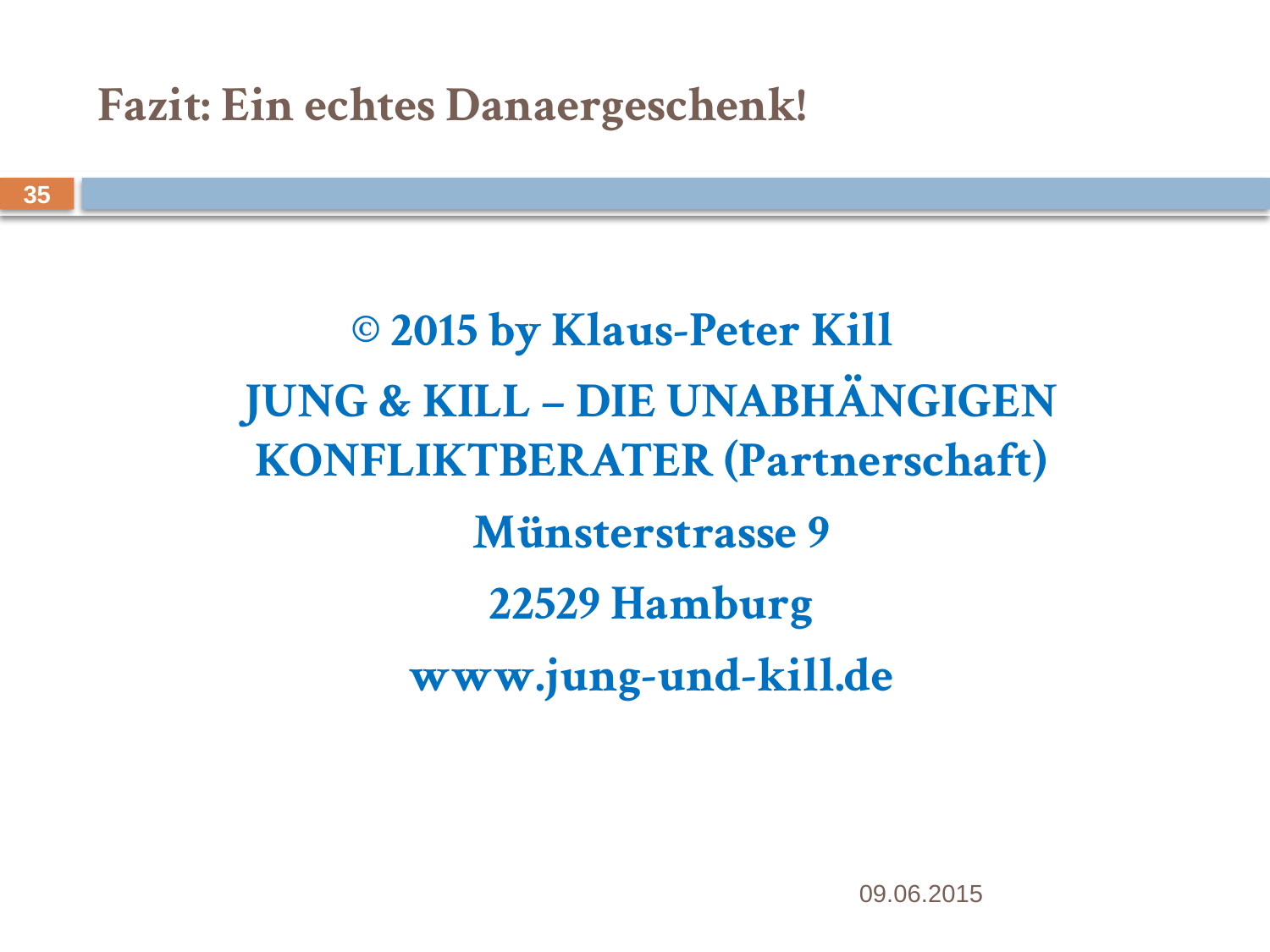

# Fazit: Ein echtes Danaergeschenk!
35
		© 2015 by Klaus-Peter Kill
JUNG & KILL – DIE UNABHÄNGIGEN KONFLIKTBERATER (Partnerschaft)
Münsterstrasse 9
22529 Hamburg
www.jung-und-kill.de

09.06.2015